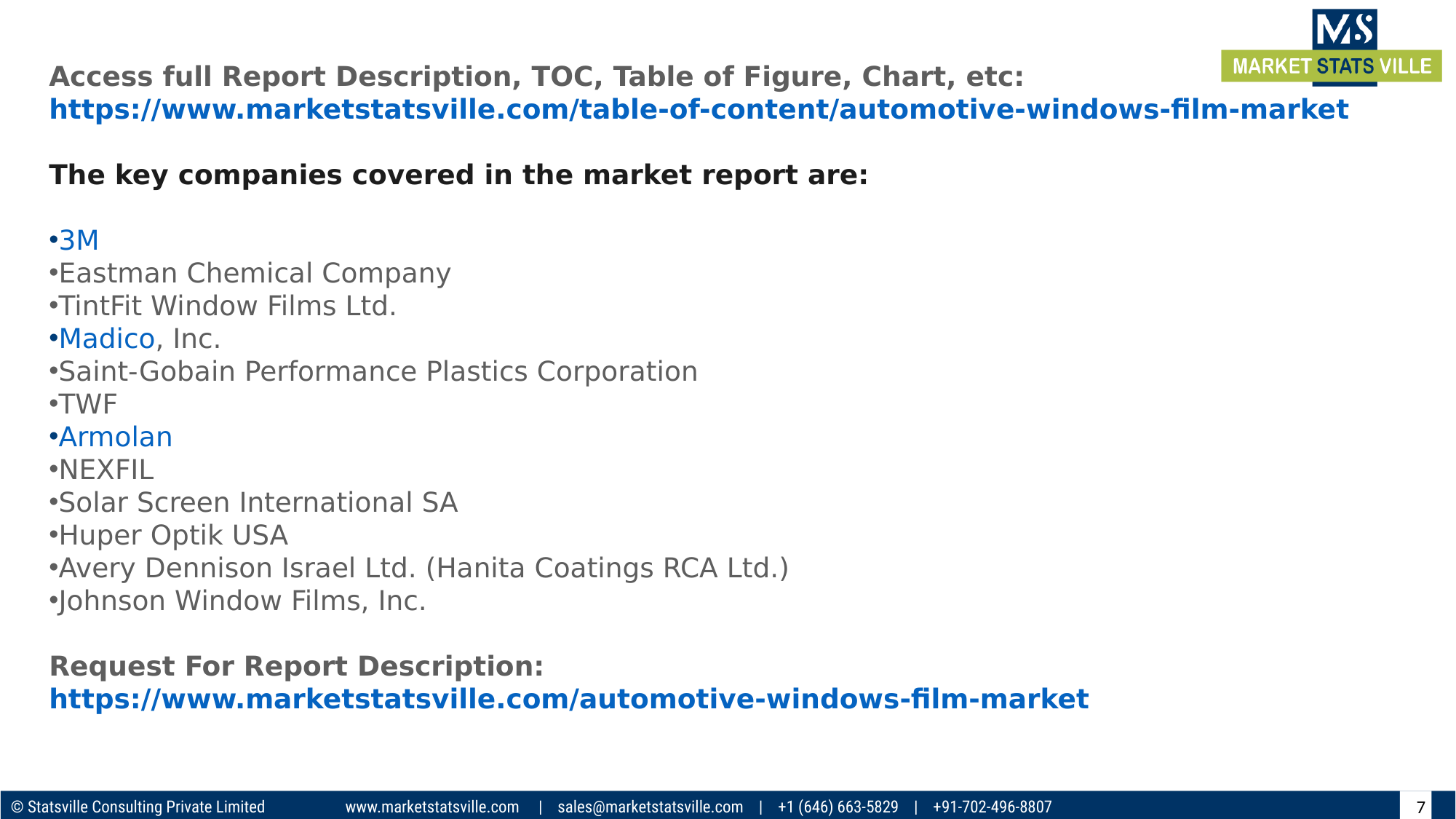

Access full Report Description, TOC, Table of Figure, Chart, etc: https://www.marketstatsville.com/table-of-content/automotive-windows-film-market
The key companies covered in the market report are:

3M
Eastman Chemical Company
TintFit Window Films Ltd.
Madico, Inc.
Saint-Gobain Performance Plastics Corporation
TWF
Armolan
NEXFIL
Solar Screen International SA
Huper Optik USA
Avery Dennison Israel Ltd. (Hanita Coatings RCA Ltd.)
Johnson Window Films, Inc.

Request For Report Description: https://www.marketstatsville.com/automotive-windows-film-market

7